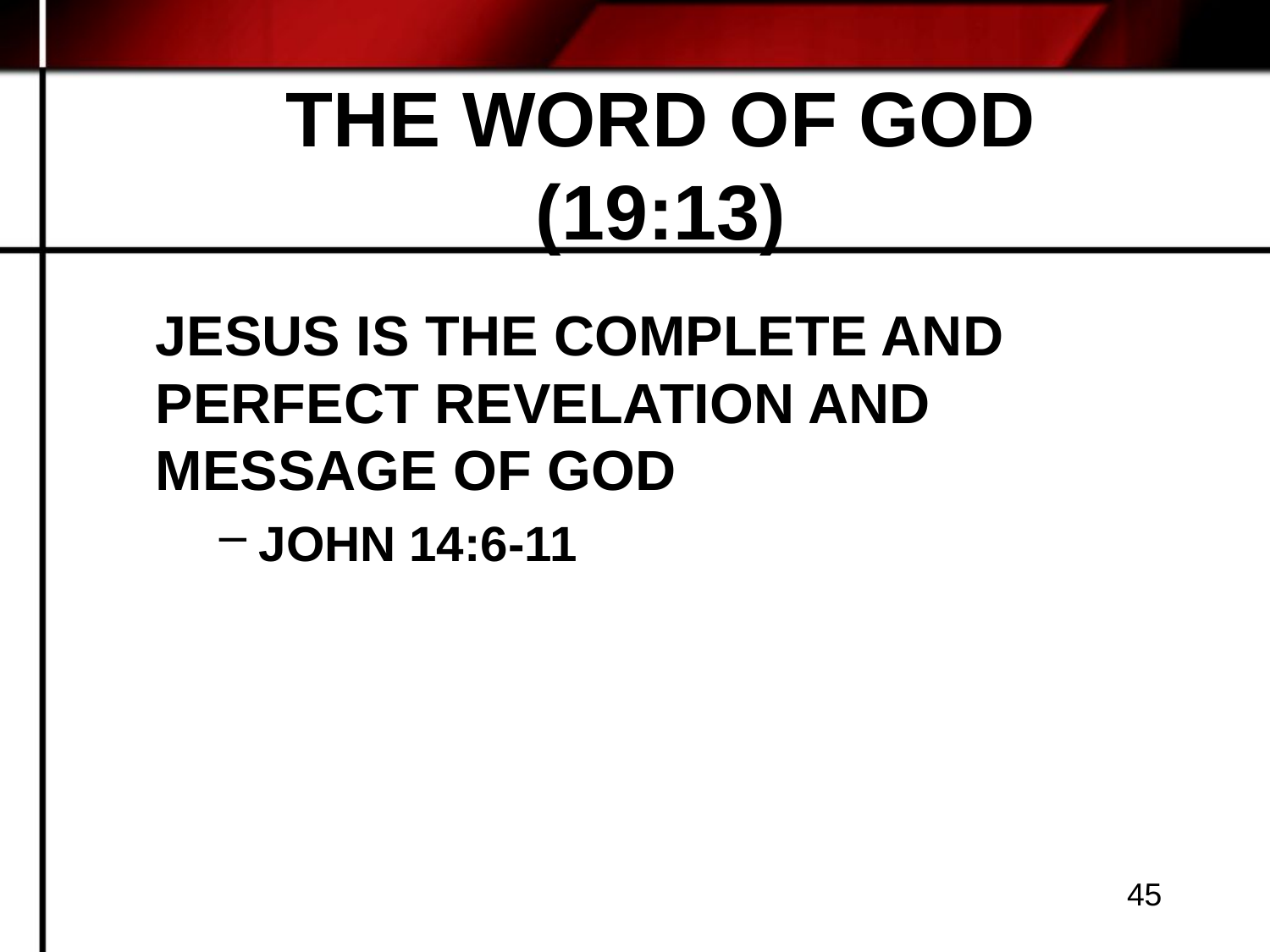

# THE WORD OF GOD (19:13)
JESUS IS THE COMPLETE AND PERFECT REVELATION AND MESSAGE OF GOD
JOHN 14:6-11
45